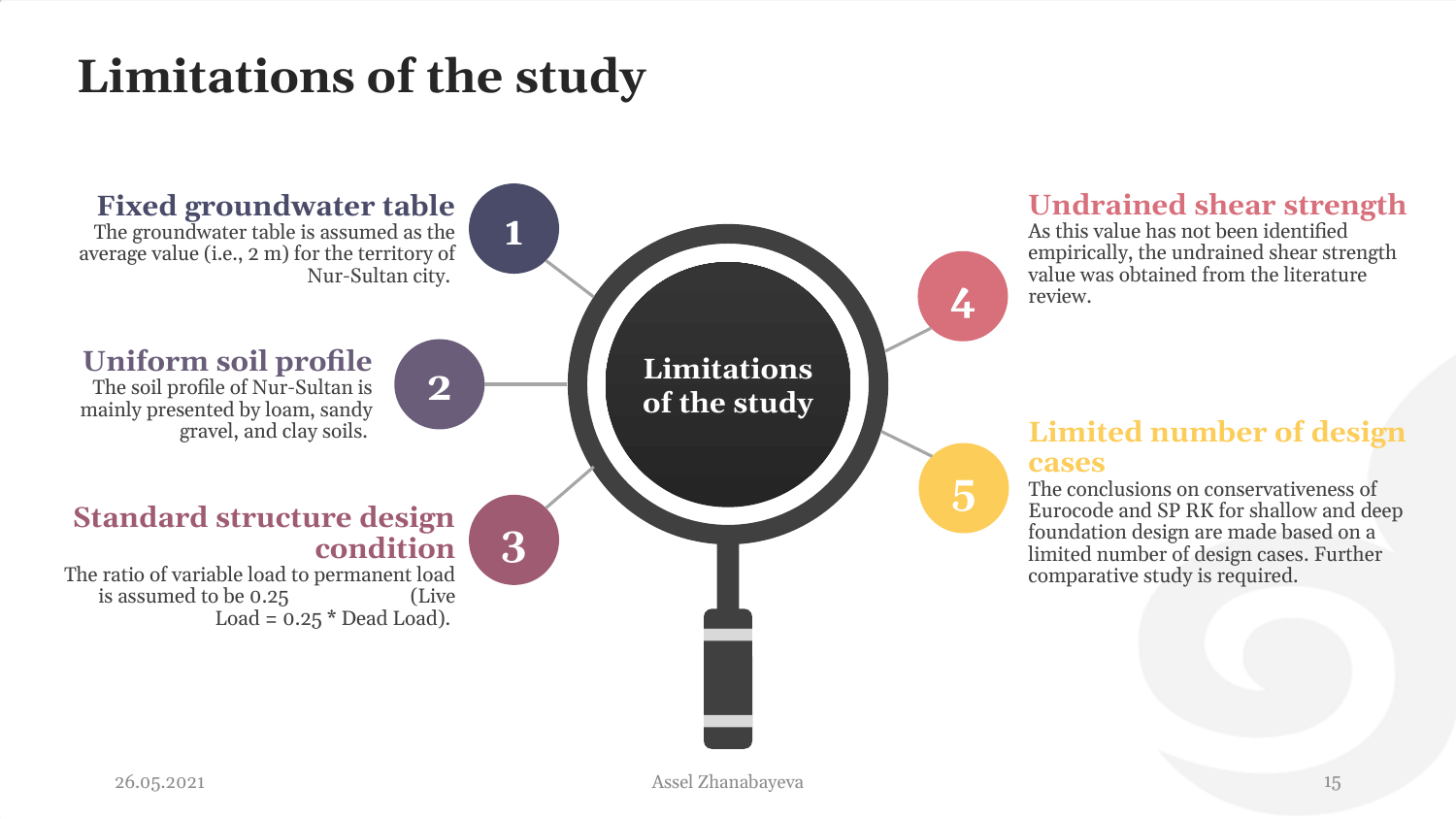

# Limitations of the study
1
Undrained shear strength
As this value has not been identified empirically, the undrained shear strength value was obtained from the literature review.
Fixed groundwater table
 The groundwater table is assumed as the average value (i.e., 2 m) for the territory of Nur-Sultan city.

4
Limitations of the study
2
Uniform soil profile
The soil profile of Nur-Sultan is mainly presented by loam, sandy gravel, and clay soils.
Limited number of design cases
The conclusions on conservativeness of Eurocode and SP RK for shallow and deep foundation design are made based on a limited number of design cases. Further comparative study is required.
5
3
Standard structure design condition
The ratio of variable load to permanent load is assumed to be 0.25                         (Live Load = 0.25 * Dead Load).
26.05.2021
Assel Zhanabayeva
15